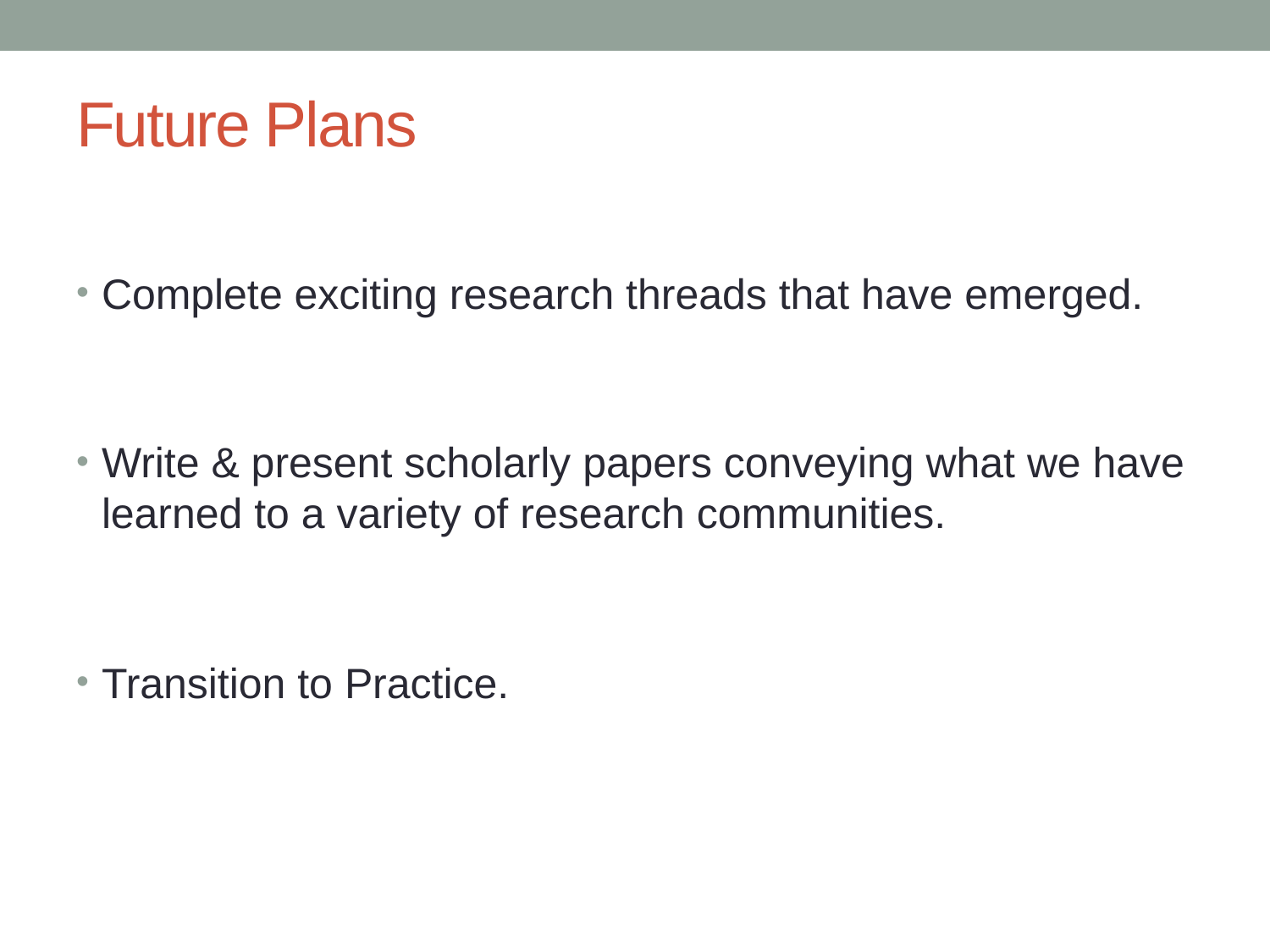

# Future Plans

Complete exciting research threads that have emerged.

Write & present scholarly papers conveying what we have learned to a variety of research communities.

Transition to Practice.